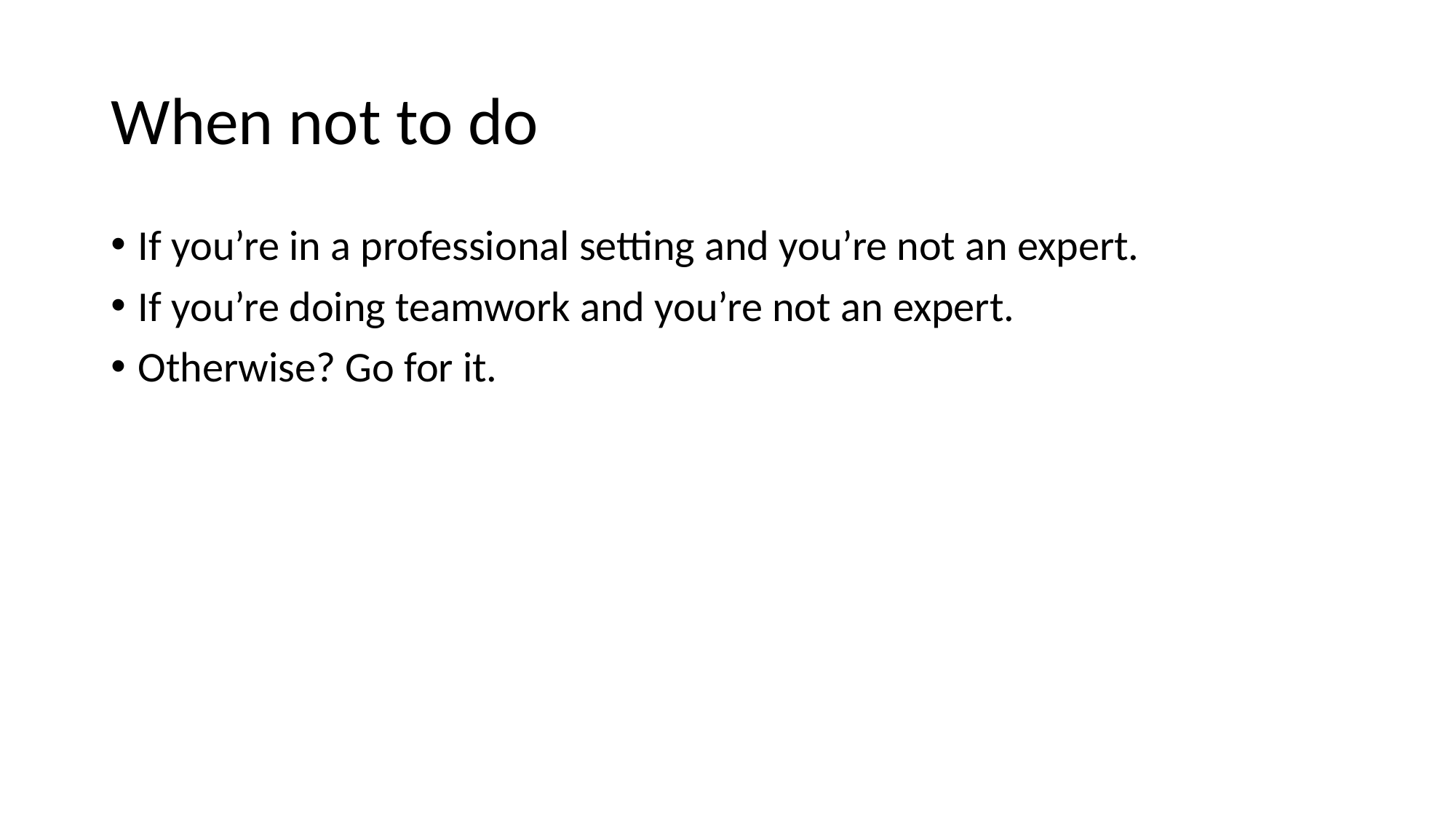

# When not to do
If you’re in a professional setting and you’re not an expert.
If you’re doing teamwork and you’re not an expert.
Otherwise? Go for it.